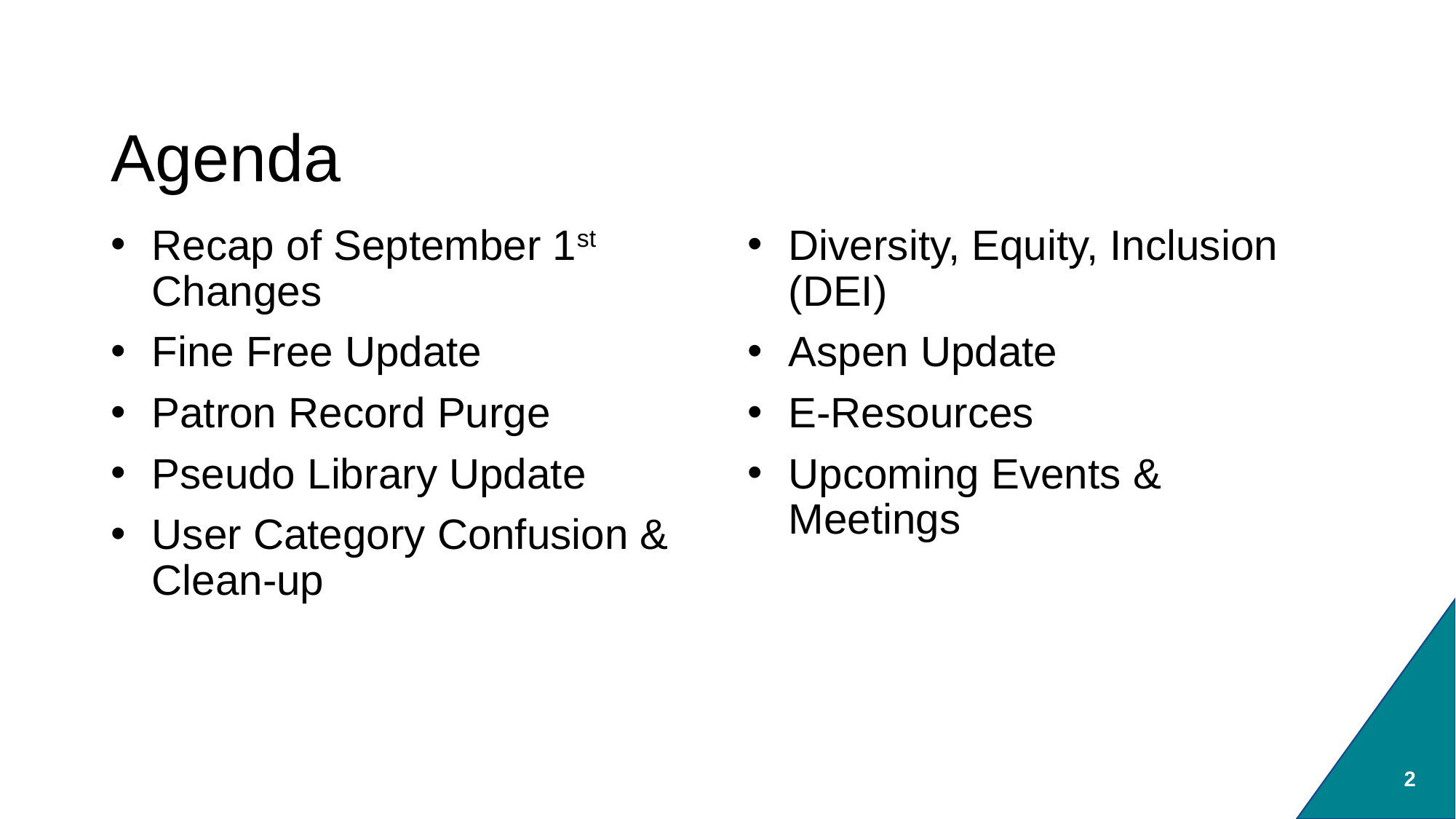

# Agenda

Recap of September 1st Changes
Fine Free Update
Patron Record Purge
Pseudo Library Update
User Category Confusion & Clean-up
Diversity, Equity, Inclusion (DEI)
Aspen Update
E-Resources
Upcoming Events & Meetings
2